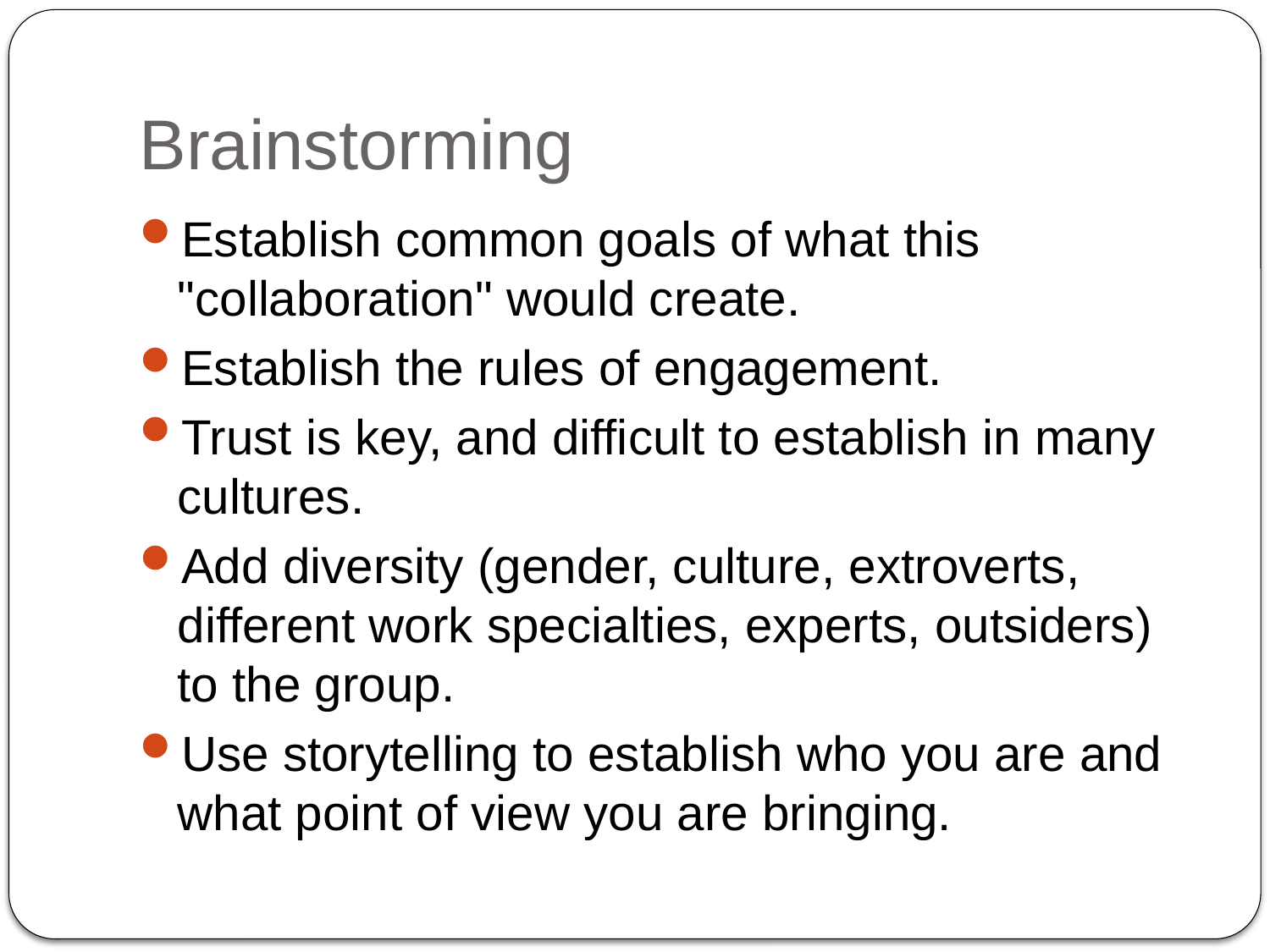

# Brainstorming
Establish common goals of what this "collaboration" would create.
Establish the rules of engagement.
Trust is key, and difficult to establish in many cultures.
Add diversity (gender, culture, extroverts, different work specialties, experts, outsiders) to the group.
Use storytelling to establish who you are and what point of view you are bringing.